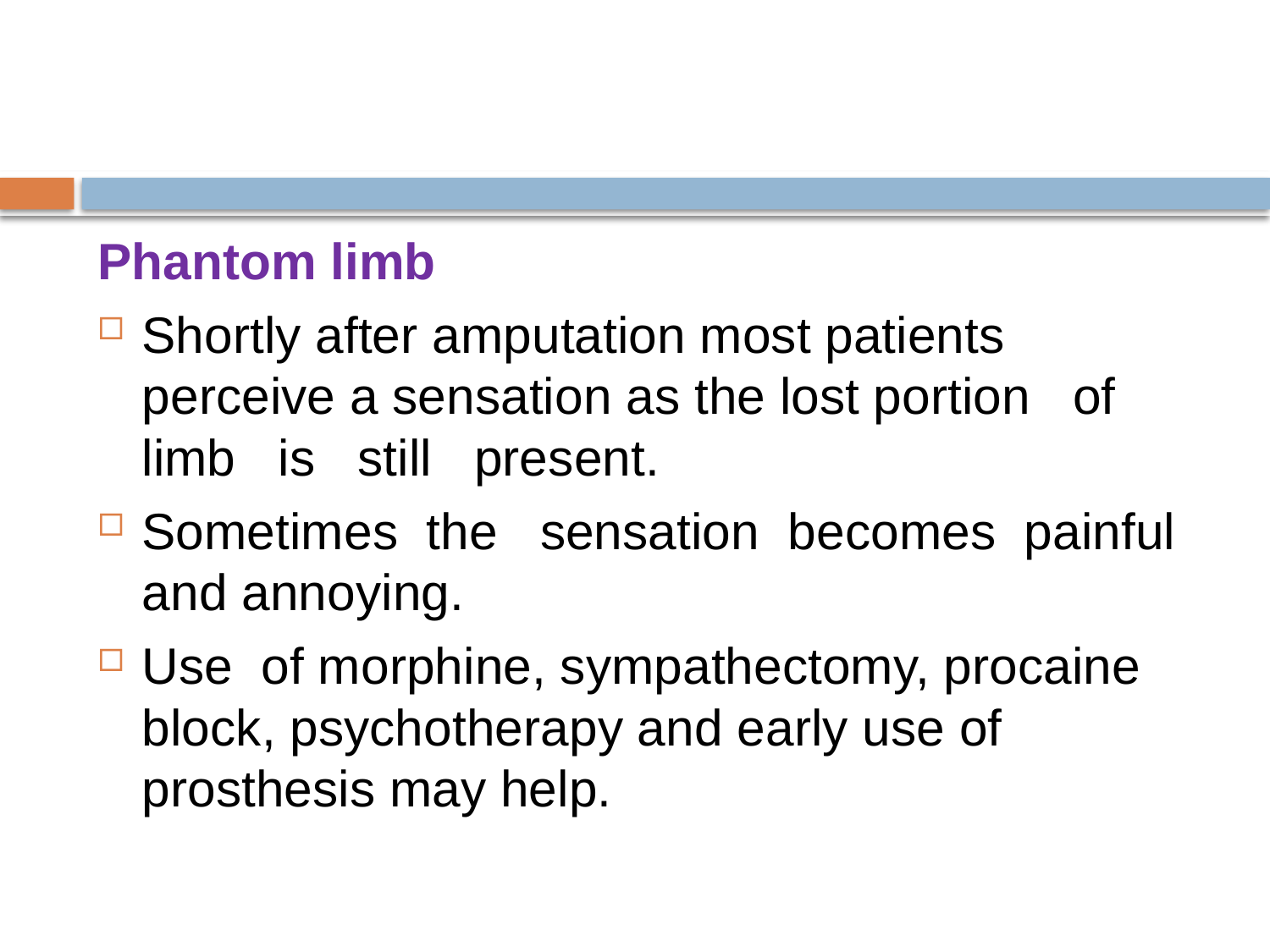

Phantom limb
Shortly after amputation most patients perceive a sensation as the lost portion   of  limb   is   still   present.
Sometimes  the   sensation  becomes  painful and annoying.
Use  of morphine, sympathectomy, procaine block, psychotherapy and early use of prosthesis may help.